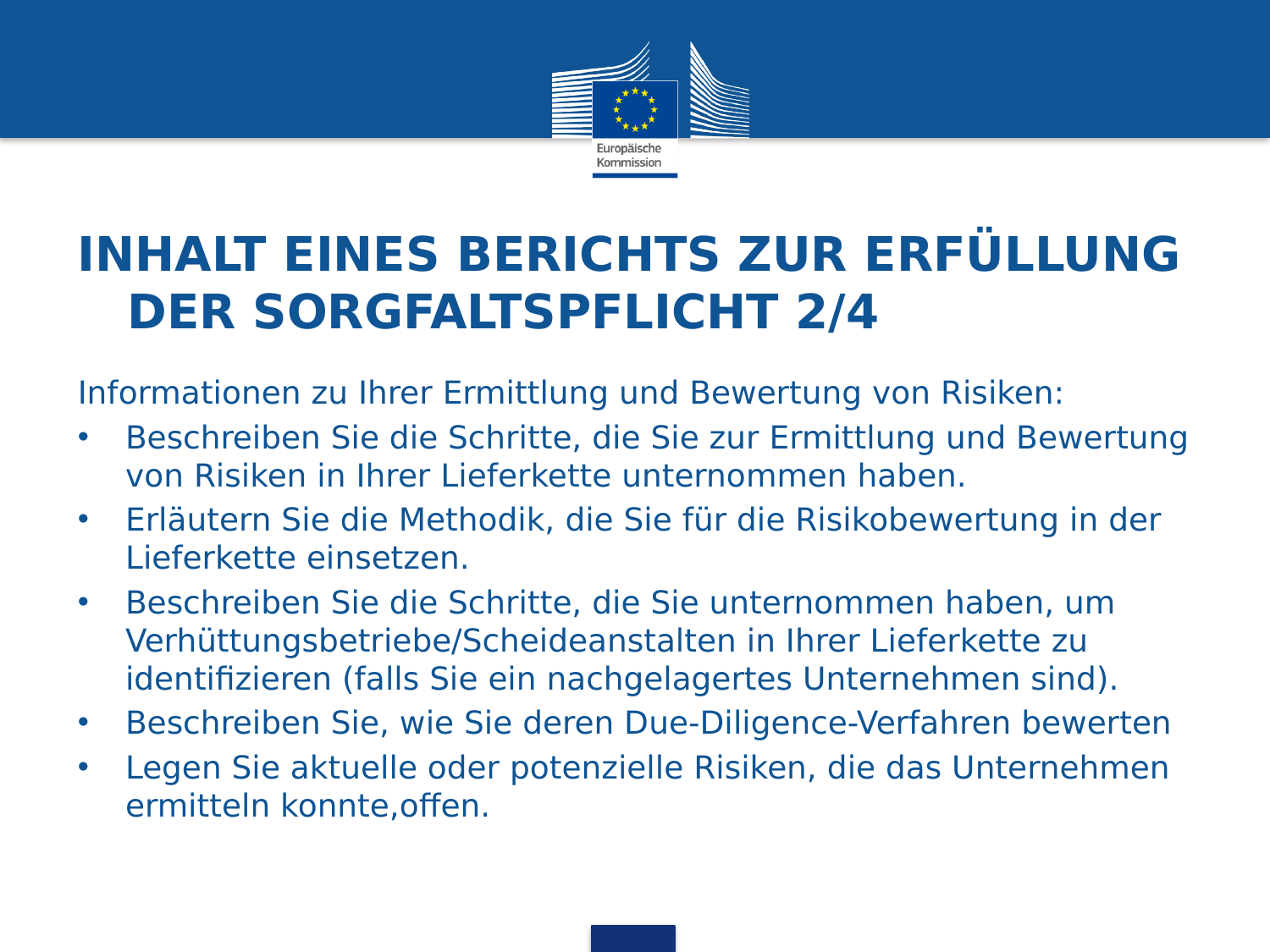

# INHALT EINES BERICHTS ZUR ERFÜLLUNG DER SORGFALTSPFLICHT 2/4
Informationen zu Ihrer Ermittlung und Bewertung von Risiken:
Beschreiben Sie die Schritte, die Sie zur Ermittlung und Bewertung von Risiken in Ihrer Lieferkette unternommen haben.
Erläutern Sie die Methodik, die Sie für die Risikobewertung in der Lieferkette einsetzen.
Beschreiben Sie die Schritte, die Sie unternommen haben, um Verhüttungsbetriebe/Scheideanstalten in Ihrer Lieferkette zu identifizieren (falls Sie ein nachgelagertes Unternehmen sind).
Beschreiben Sie, wie Sie deren Due-Diligence-Verfahren bewerten
Legen Sie aktuelle oder potenzielle Risiken, die das Unternehmen ermitteln konnte,offen.